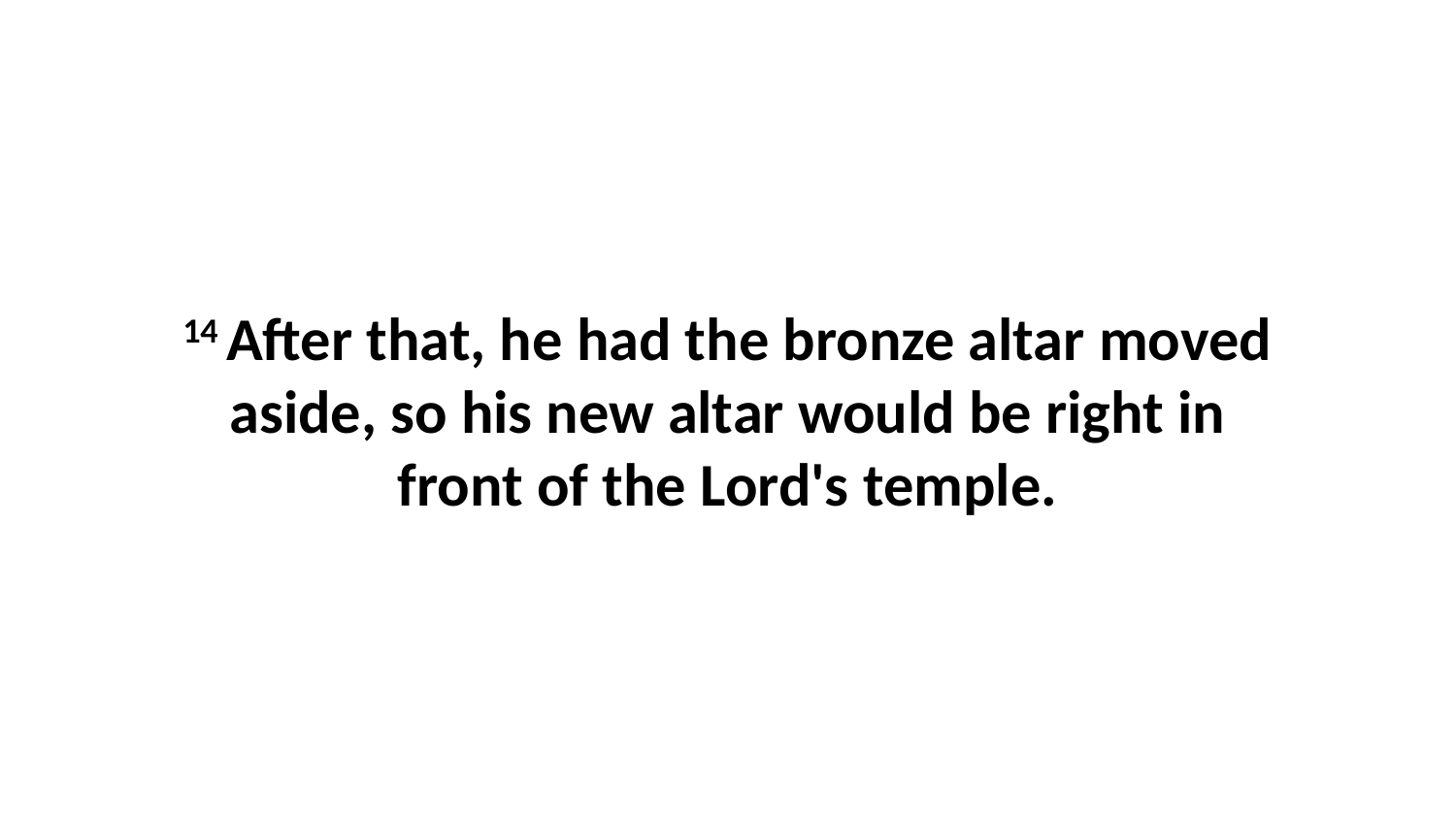

14 After that, he had the bronze altar moved aside, so his new altar would be right in front of the Lord's temple.